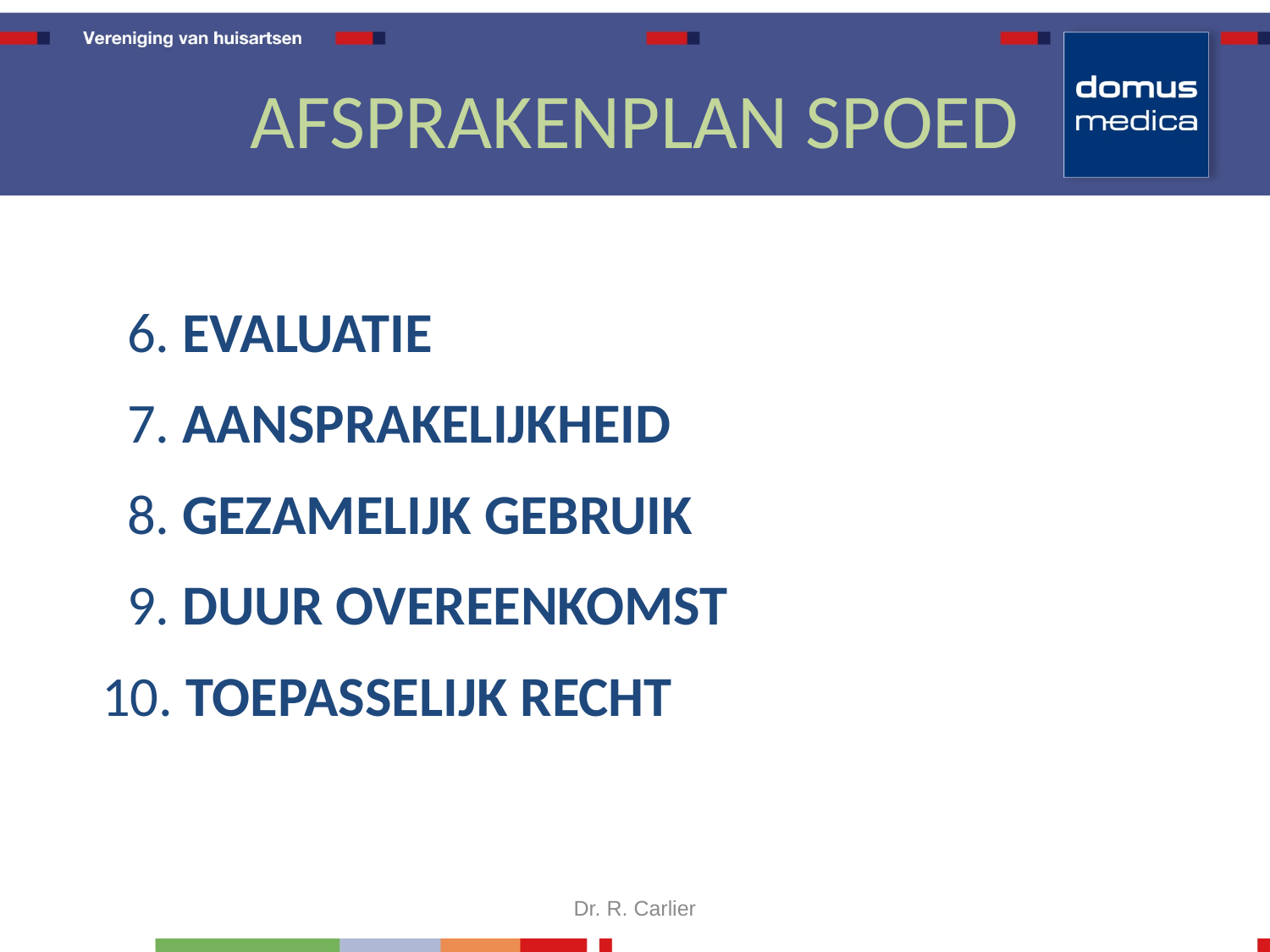

# AFSPRAKENPLAN SPOED

    6. EVALUATIE

    7. AANSPRAKELIJKHEID

    8. GEZAMELIJK GEBRUIK

    9. DUUR OVEREENKOMST

  10. TOEPASSELIJK RECHT
Dr. R. Carlier